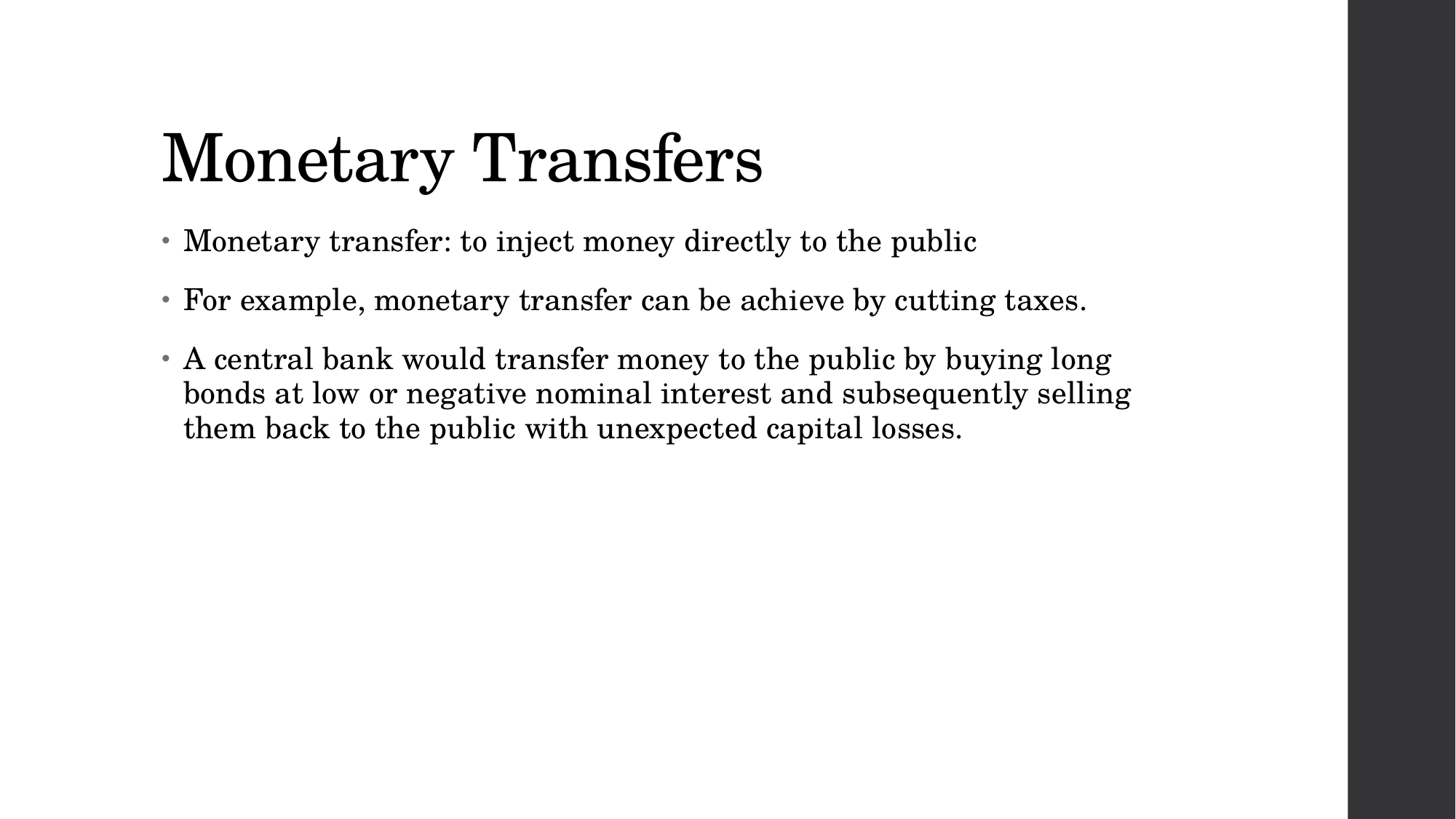

# Monetary Transfers
Monetary transfer: to inject money directly to the public
For example, monetary transfer can be achieve by cutting taxes.
A central bank would transfer money to the public by buying long bonds at low or negative nominal interest and subsequently selling them back to the public with unexpected capital losses.